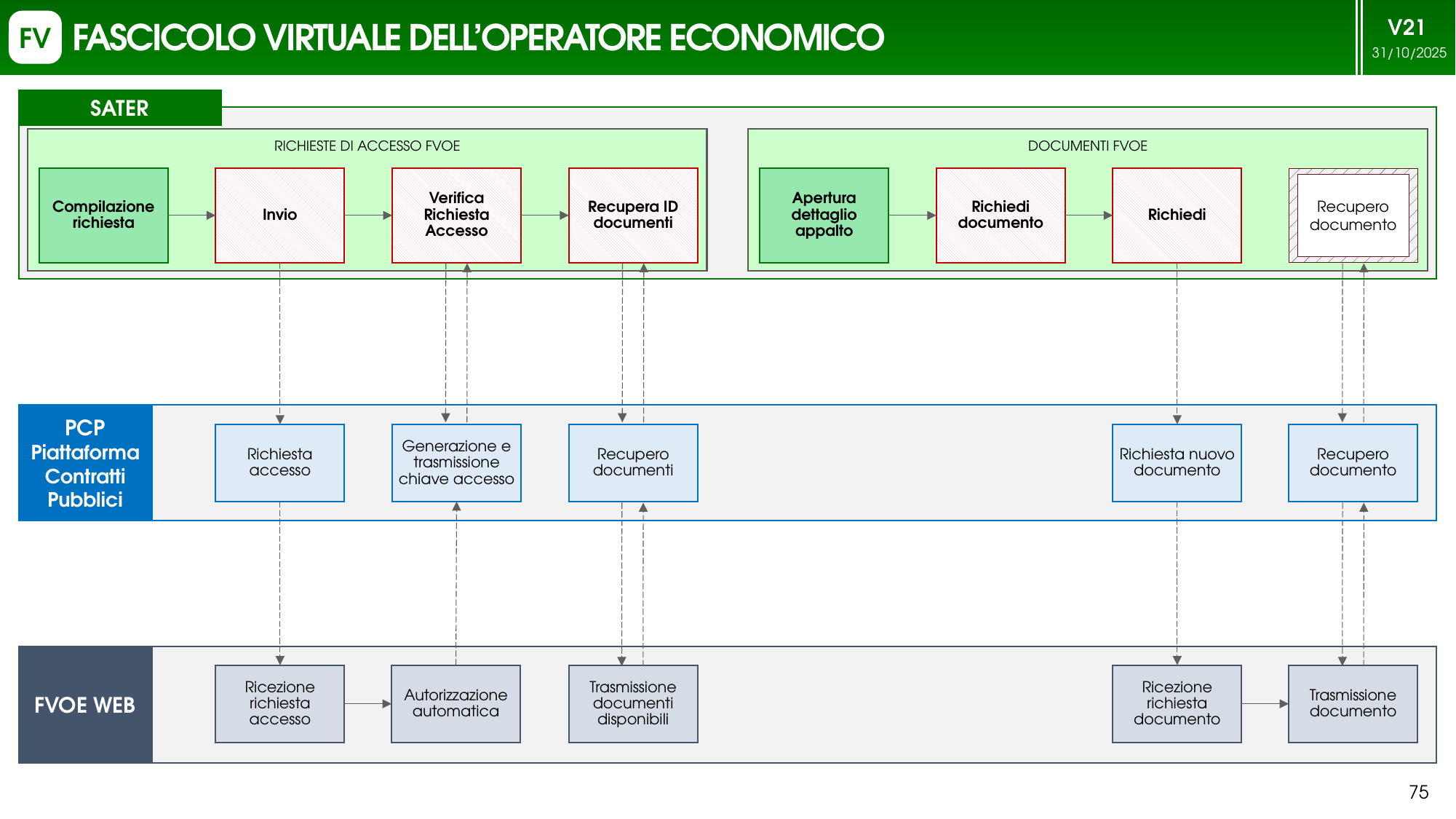

V21
31/10/2025
# FASCICOLO VIRTUALE DELL’OPERATORE ECONOMICO
FV
SATER

RICHIESTE DI ACCESSO FVOE
DOCUMENTI FVOE
Compilazione richiesta
Invio
Verifica Richiesta Accesso
Recupera ID documenti
Apertura dettaglio appalto
Richiedi documento
Richiedi

Recupero documento

PCP Piattaforma Contratti Pubblici
Richiesta accesso
Generazione e trasmissione chiave accesso
Recupero documenti
Richiesta nuovo documento
Recupero documento

FVOE WEB
Ricezione richiesta accesso
Autorizzazione automatica
Trasmissione documenti disponibili
Ricezione richiesta documento
Trasmissione documento
75